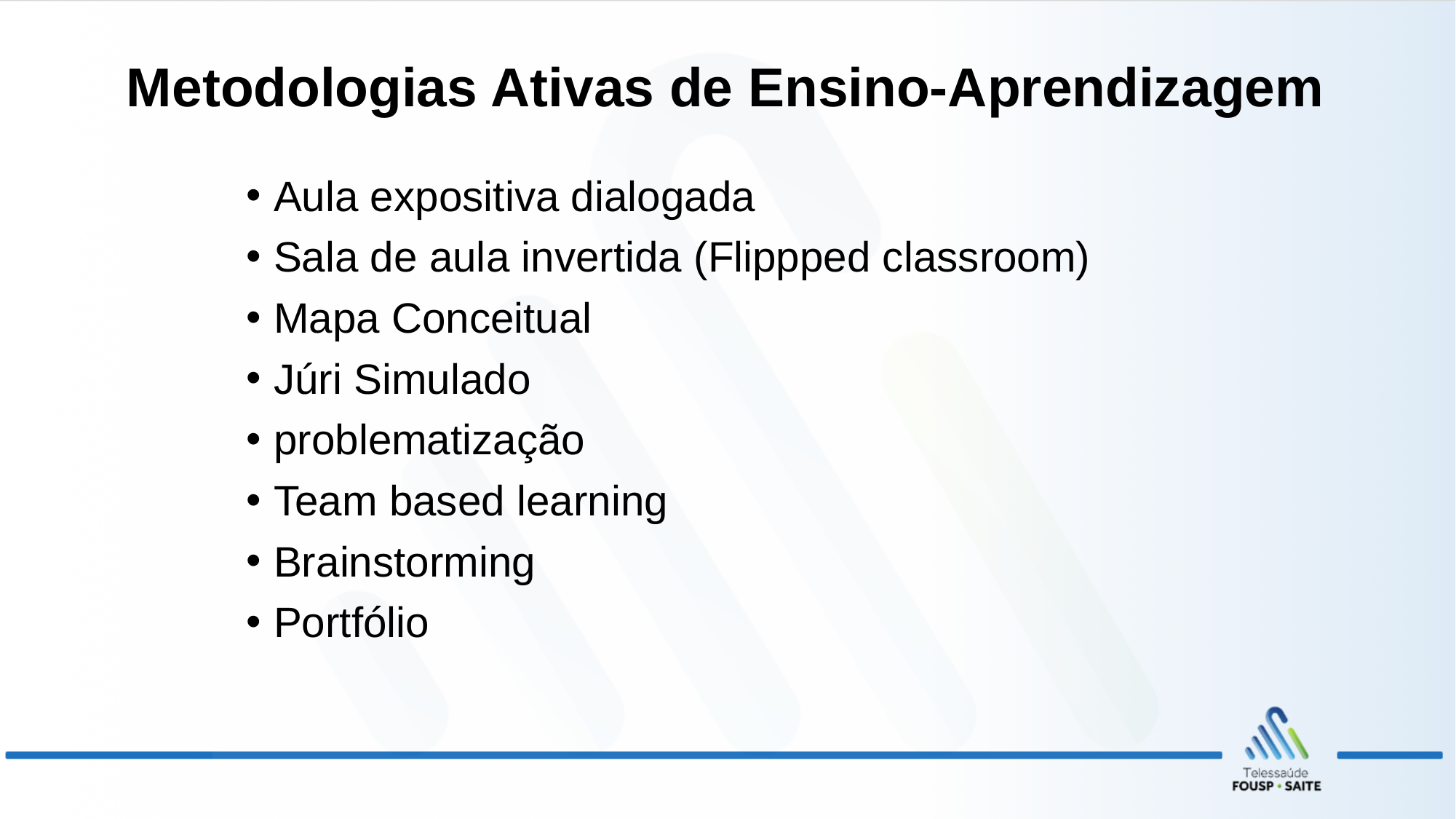

# Metodologias Ativas de Ensino-Aprendizagem
Aula expositiva dialogada
Sala de aula invertida (Flippped classroom)
Mapa Conceitual
Júri Simulado
problematização
Team based learning
Brainstorming
Portfólio